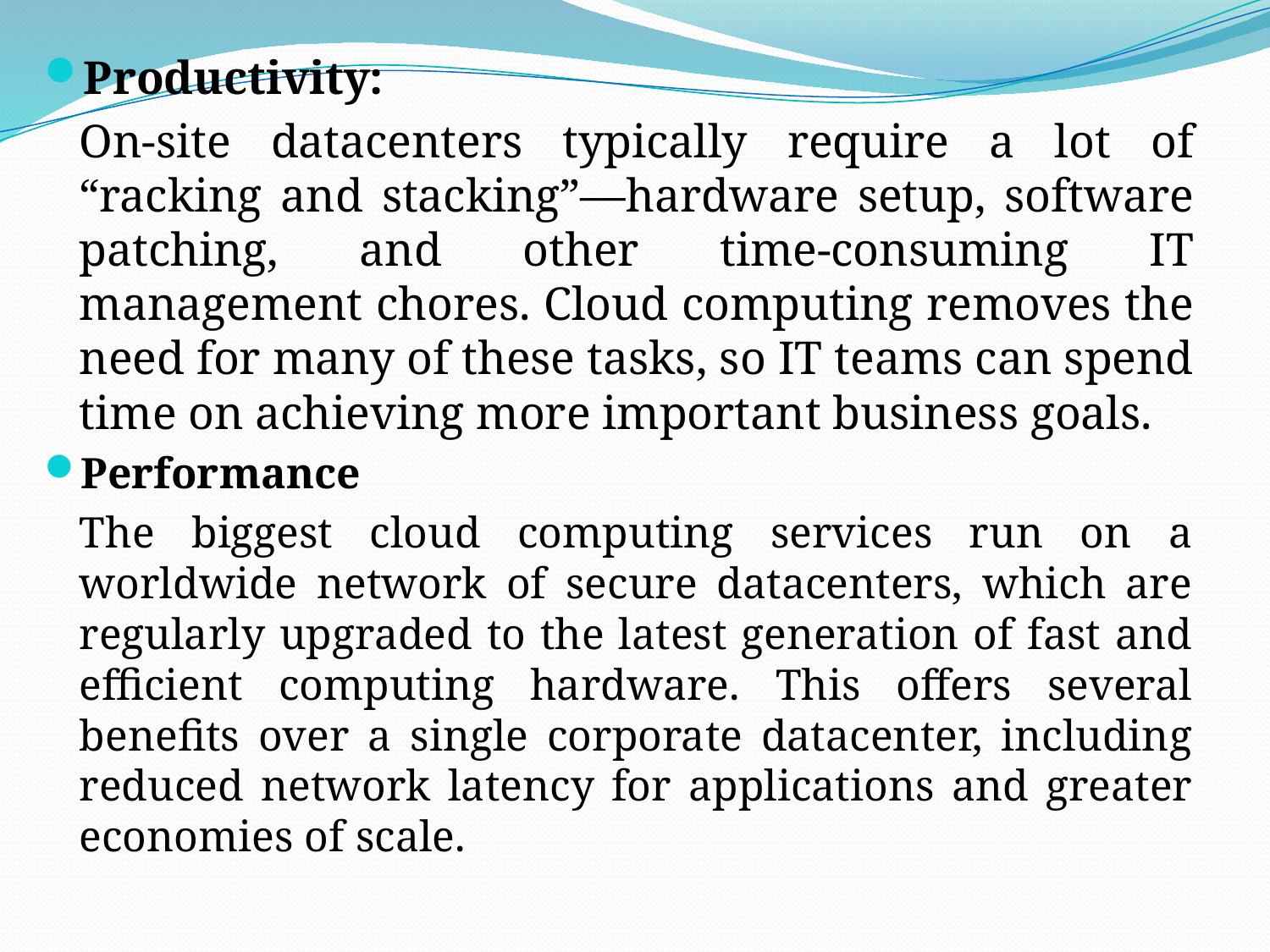

Productivity:
	On-site datacenters typically require a lot of “racking and stacking”—hardware setup, software patching, and other time-consuming IT management chores. Cloud computing removes the need for many of these tasks, so IT teams can spend time on achieving more important business goals.
Performance
	The biggest cloud computing services run on a worldwide network of secure datacenters, which are regularly upgraded to the latest generation of fast and efficient computing hardware. This offers several benefits over a single corporate datacenter, including reduced network latency for applications and greater economies of scale.